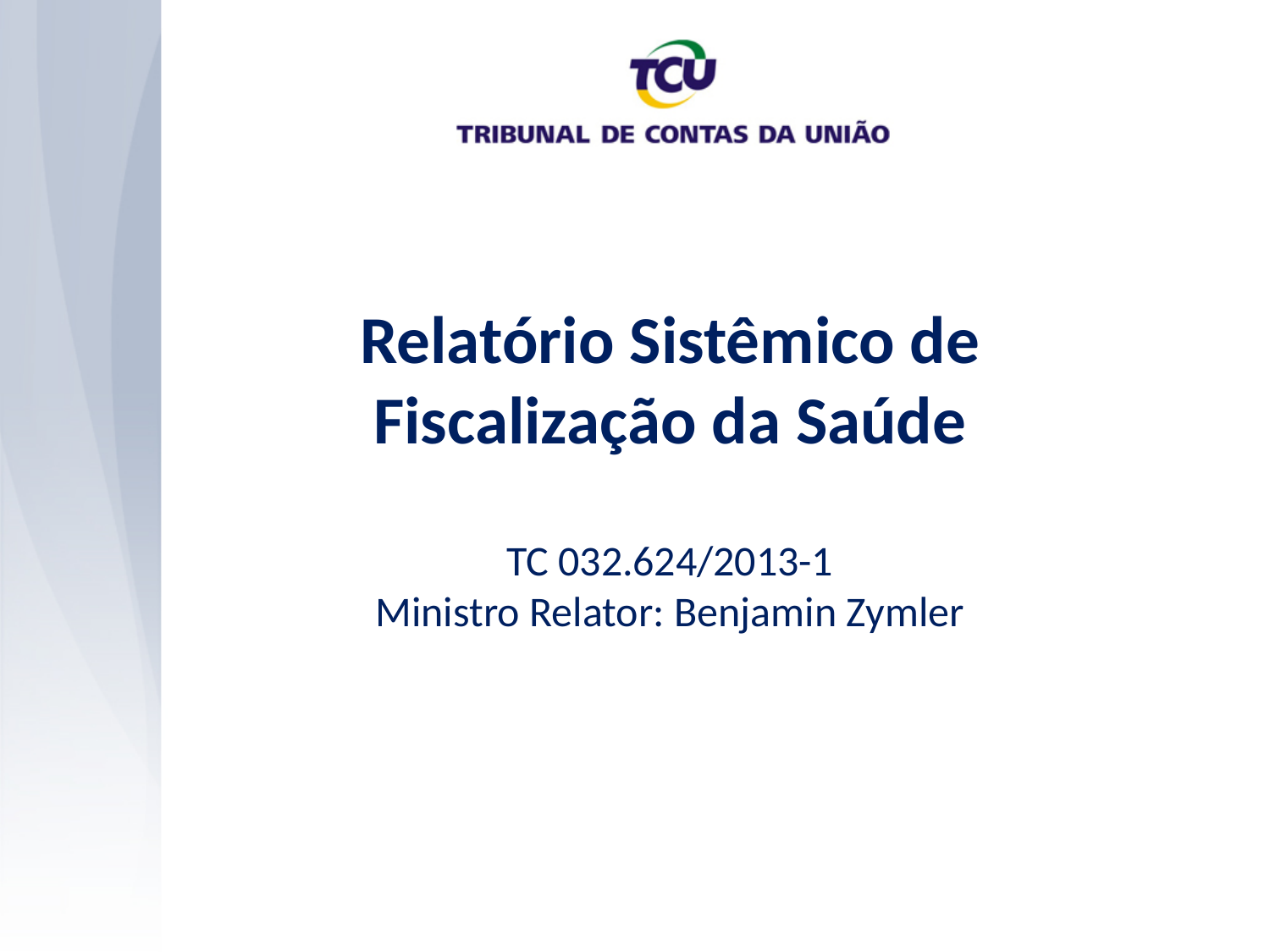

Relatório Sistêmico de Fiscalização da Saúde

TC 032.624/2013-1
Ministro Relator: Benjamin Zymler